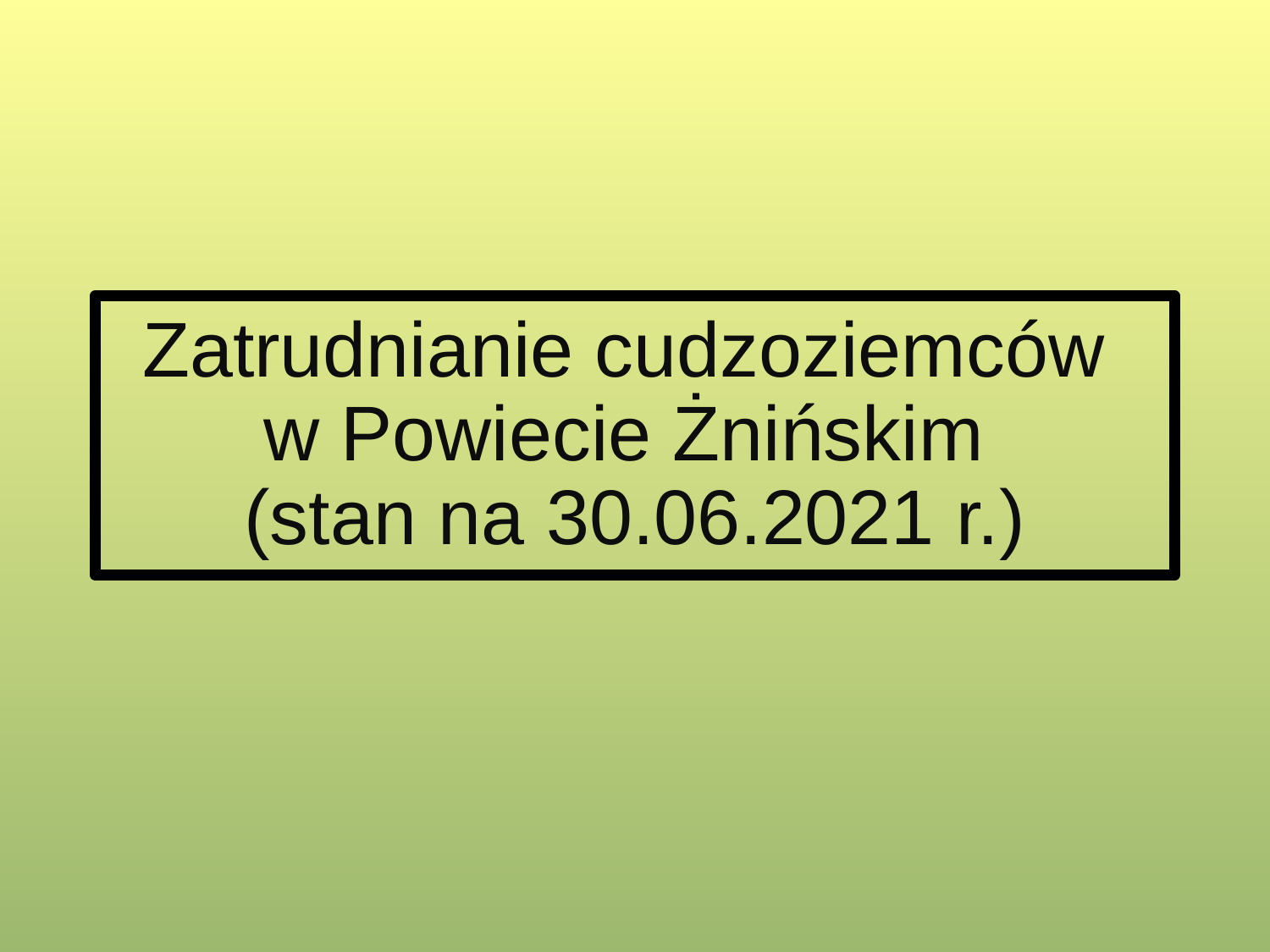

# Zatrudnianie cudzoziemców w Powiecie Żnińskim (stan na 30.06.2021 r.)